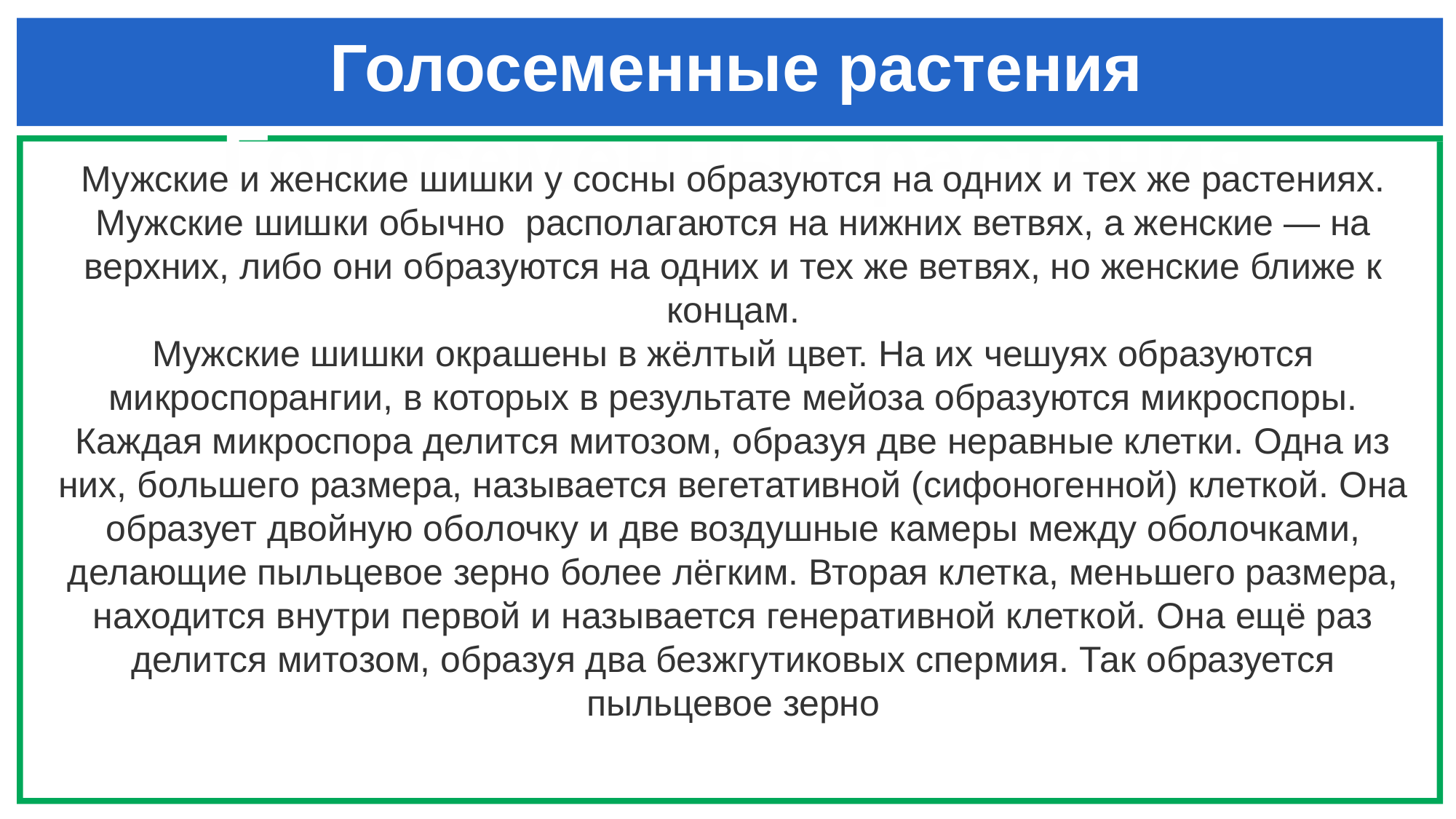

# Голосеменные растения Голосеменные растения

Мужские и женские шишки у сосны образуются на одних и тех же растениях. Мужские шишки обычно  располагаются на нижних ветвях, а женские — на верхних, либо они образуются на одних и тех же ветвях, но женские ближе к концам.
Мужские шишки окрашены в жёлтый цвет. На их чешуях образуются микроспорангии, в которых в результате мейоза образуются микроспоры. Каждая микроспора делится митозом, образуя две неравные клетки. Одна из них, большего размера, называется вегетативной (сифоногенной) клеткой. Она образует двойную оболочку и две воздушные камеры между оболочками, делающие пыльцевое зерно более лёгким. Вторая клетка, меньшего размера, находится внутри первой и называется генеративной клеткой. Она ещё раз делится митозом, образуя два безжгутиковых спермия. Так образуется пыльцевое зерно